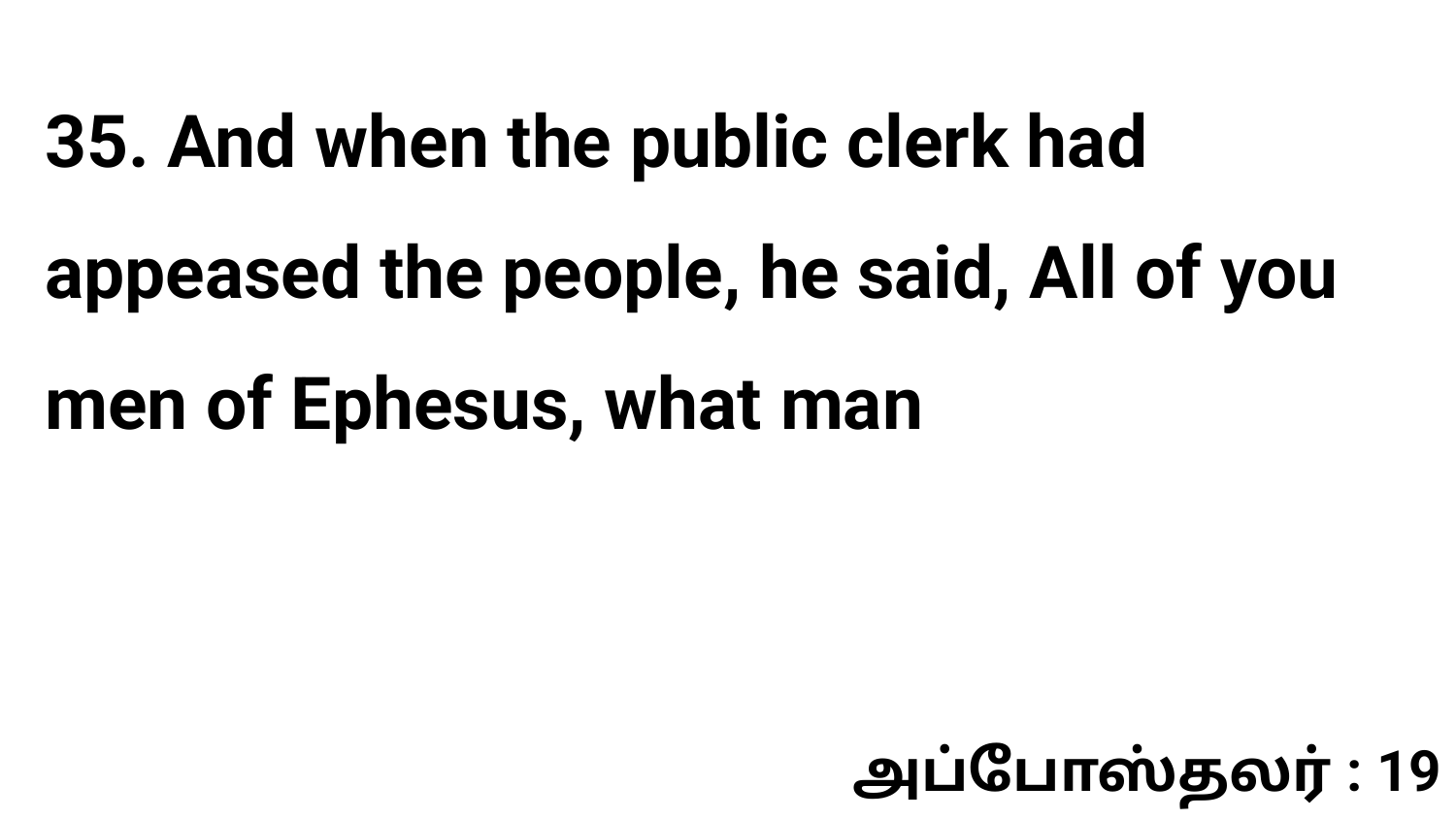

35. And when the public clerk had appeased the people, he said, All of you men of Ephesus, what man
அப்போஸ்தலர் : 19